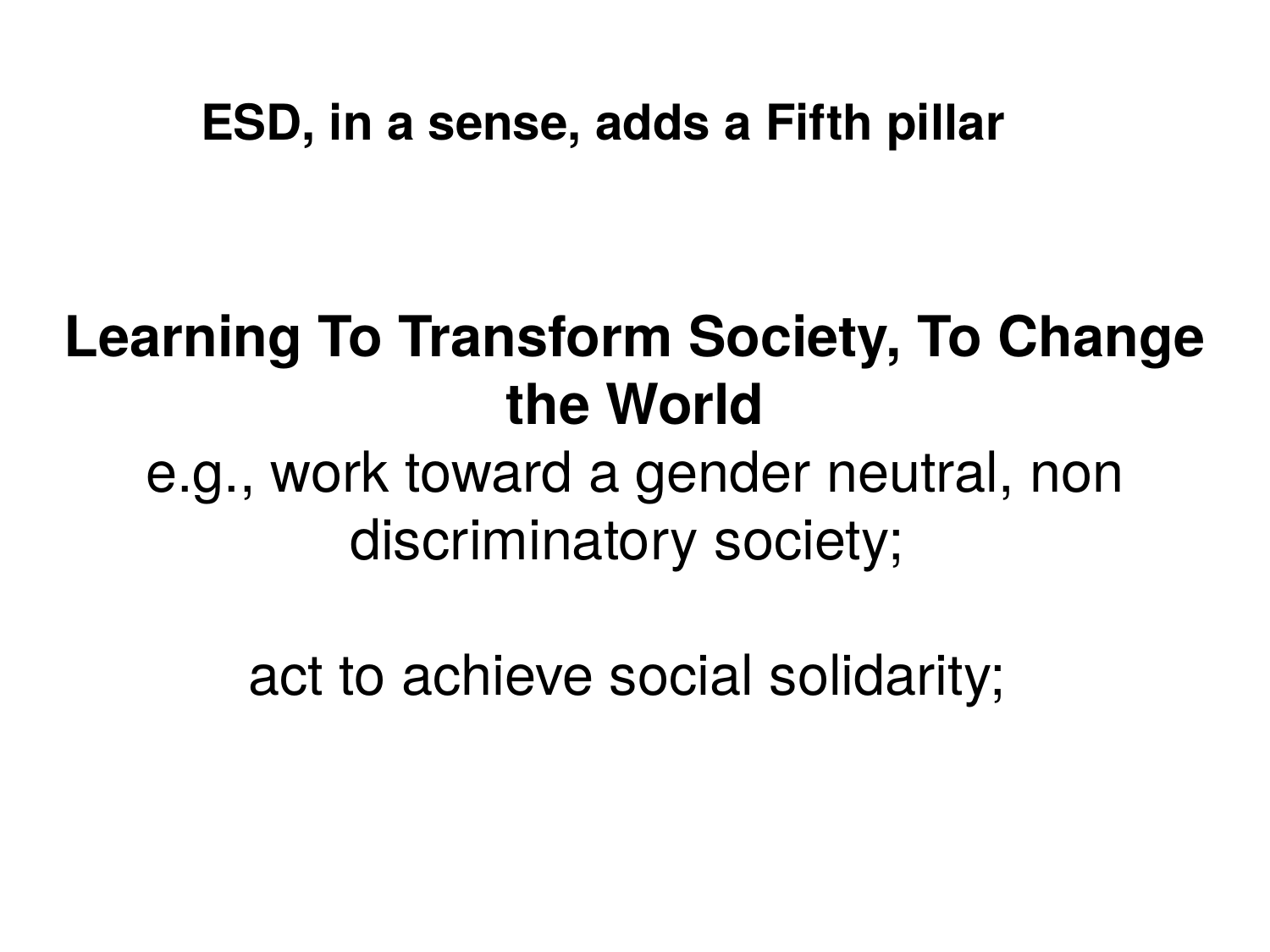

ESD, in a sense, adds a Fifth pillar
Learning To Transform Society, To Change the World
e.g., work toward a gender neutral, non discriminatory society;
act to achieve social solidarity;